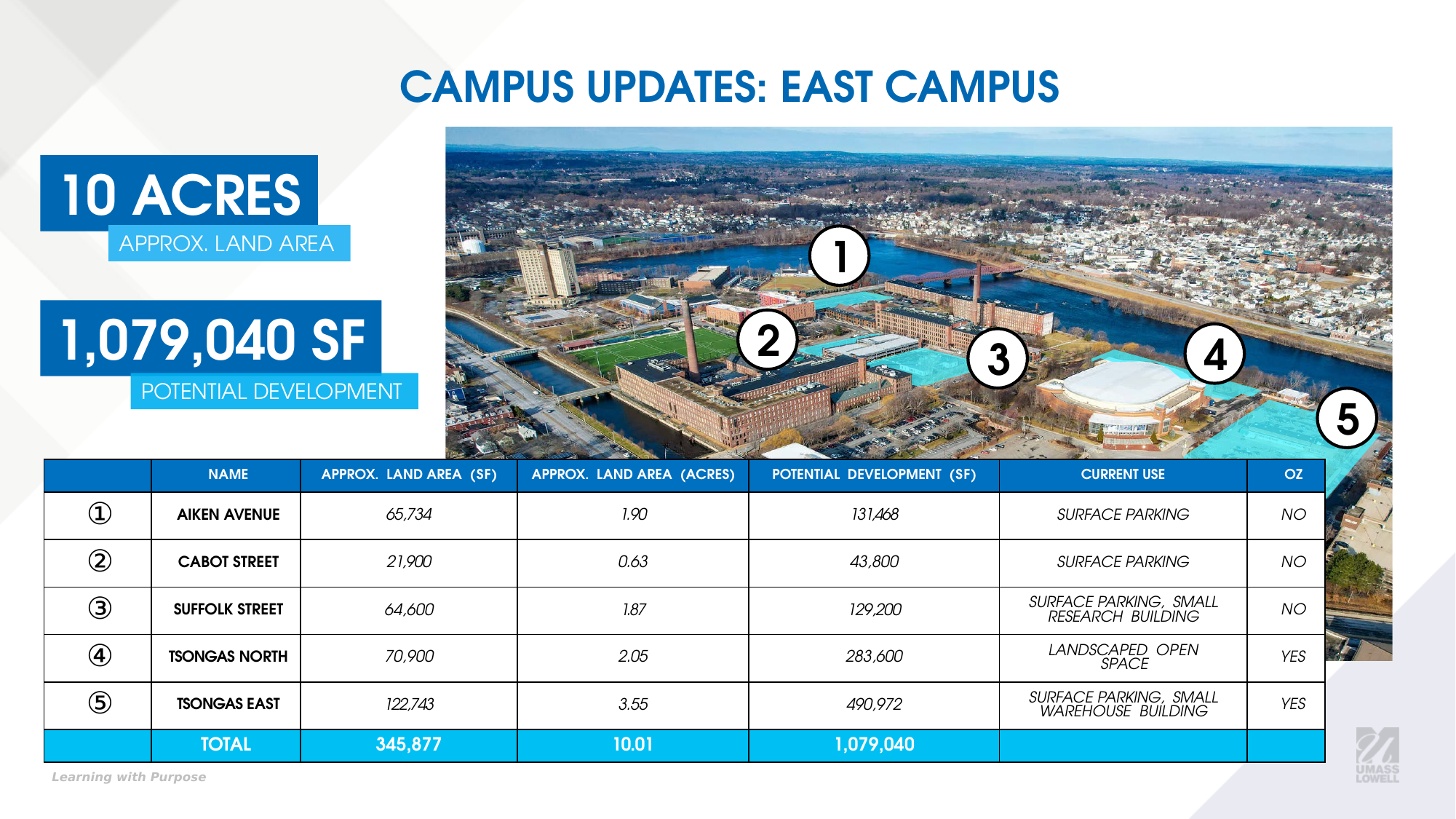

# Campus Updates: East Campus

10 ACRES
APPROX. LAND AREA
1

1,079,040 SF
POTENTIAL DEVELOPMENT
2
4
3

5

|  | NAME | APPROX. LAND AREA (SF) | APPROX. LAND AREA (ACRES) | POTENTIAL DEVELOPMENT (SF) | CURRENT USE | OZ |
| --- | --- | --- | --- | --- | --- | --- |
| ① | AIKEN AVENUE | 65,734 | 1.90 | 131,468 | SURFACE PARKING | NO |
| ② | CABOT STREET | 21,900 | 0.63 | 43,800 | SURFACE PARKING | NO |
| ③ | SUFFOLK STREET | 64,600 | 1.87 | 129,200 | SURFACE PARKING, SMALL RESEARCH BUILDING | NO |
| ④ | TSONGAS NORTH | 70,900 | 2.05 | 283,600 | LANDSCAPED OPEN SPACE | YES |
| ⑤ | TSONGAS EAST | 122,743 | 3.55 | 490,972 | SURFACE PARKING, SMALL WAREHOUSE BUILDING | YES |
|  | TOTAL | 345,877 | 10.01 | 1,079,040 |  |  |